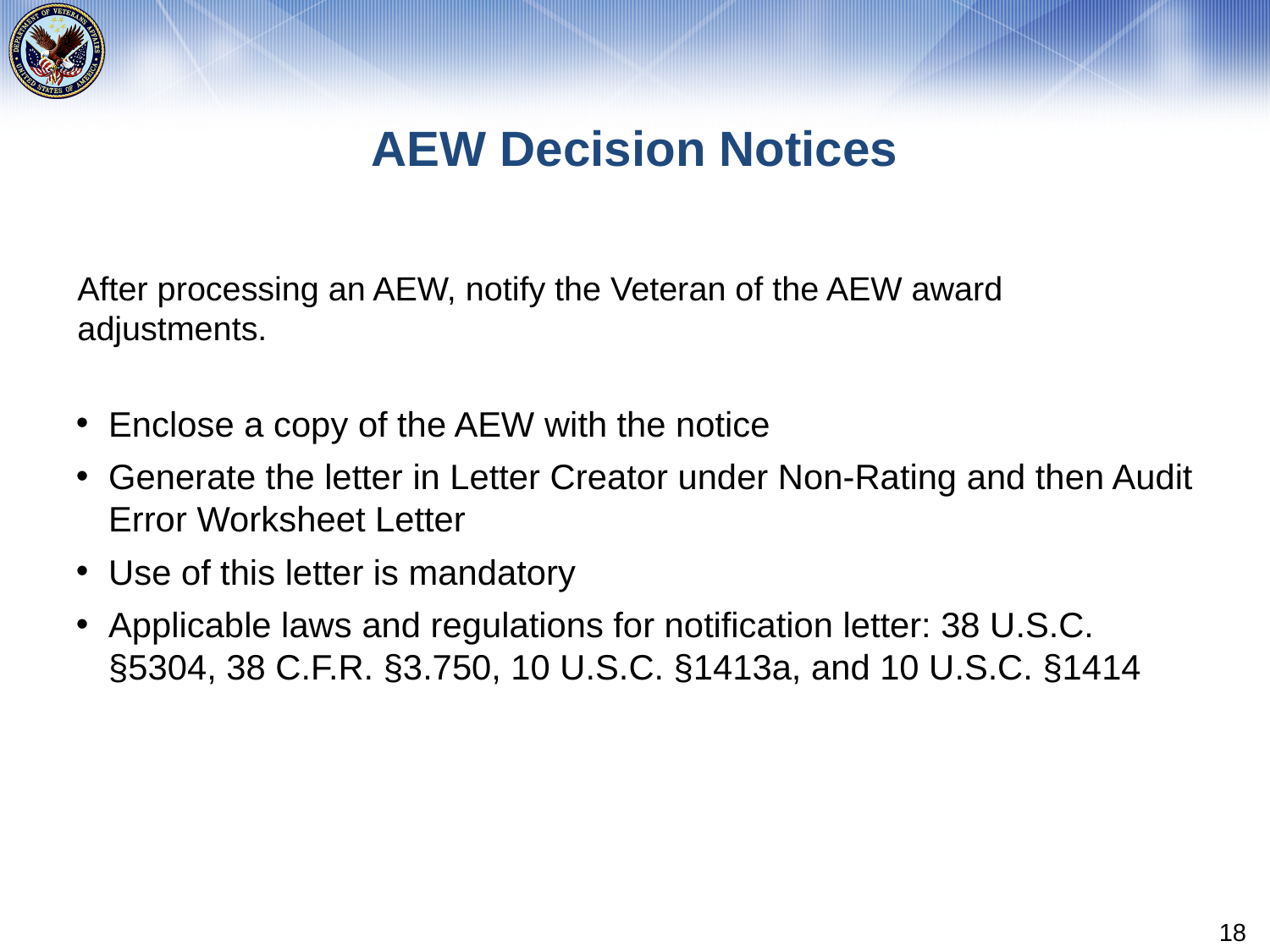

# AEW Decision Notices
After processing an AEW, notify the Veteran of the AEW award adjustments.
Enclose a copy of the AEW with the notice
Generate the letter in Letter Creator under Non-Rating and then Audit Error Worksheet Letter
Use of this letter is mandatory
Applicable laws and regulations for notification letter: 38 U.S.C. §5304, 38 C.F.R. §3.750, 10 U.S.C. §1413a, and 10 U.S.C. §1414
18